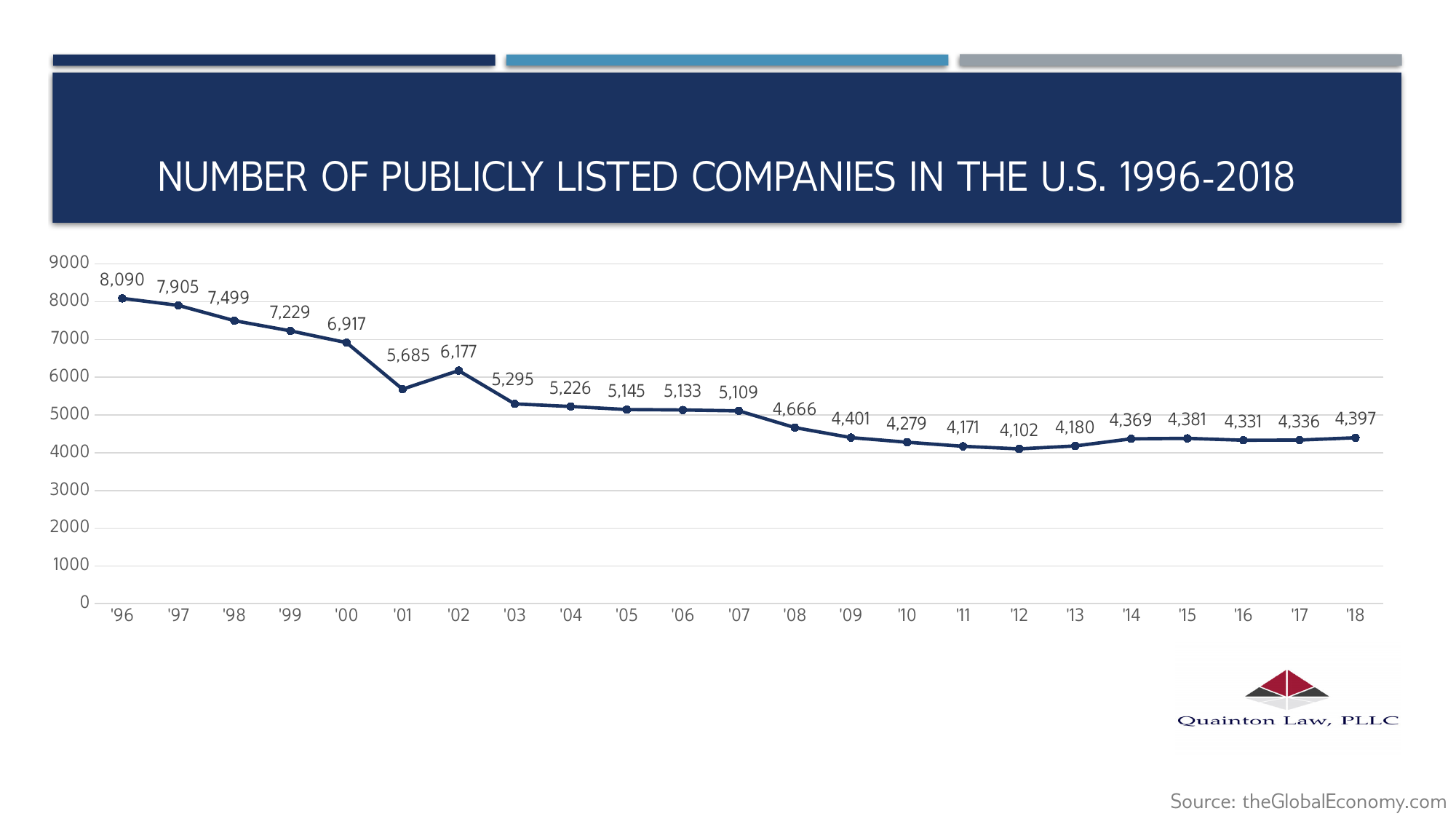

# Number of publicly listed companies in the U.s. 1996-2018

### Chart

| Category | Series 1 |
|---|---|
| '96 | 8090.0 |
| '97 | 7905.0 |
| '98 | 7499.0 |
| '99 | 7229.0 |
| '00 | 6917.0 |
| '01 | 5685.0 |
| '02 | 6177.0 |
| '03 | 5295.0 |
| '04 | 5226.0 |
| '05 | 5145.0 |
| '06 | 5133.0 |
| '07 | 5109.0 |
| '08 | 4666.0 |
| '09 | 4401.0 |
| '10 | 4279.0 |
| '11 | 4171.0 |
| '12 | 4102.0 |
| '13 | 4180.0 |
| '14 | 4369.0 |
| '15 | 4381.0 |
| '16 | 4331.0 |
| '17 | 4336.0 |
| '18 | 4397.0 |
Source: theGlobalEconomy.com